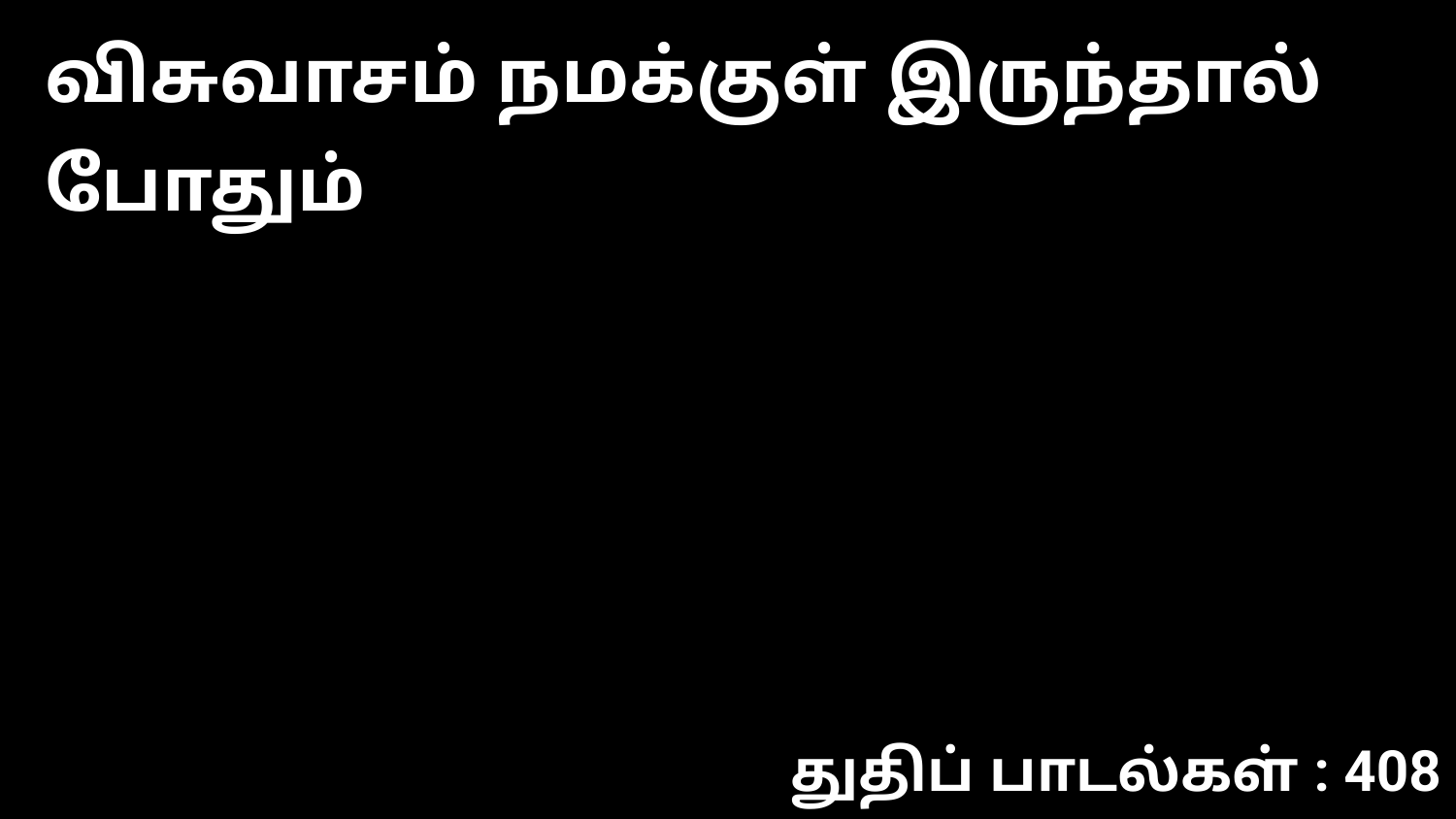

விசுவாசம் நமக்குள் இருந்தால் போதும்
துதிப் பாடல்கள் : 408